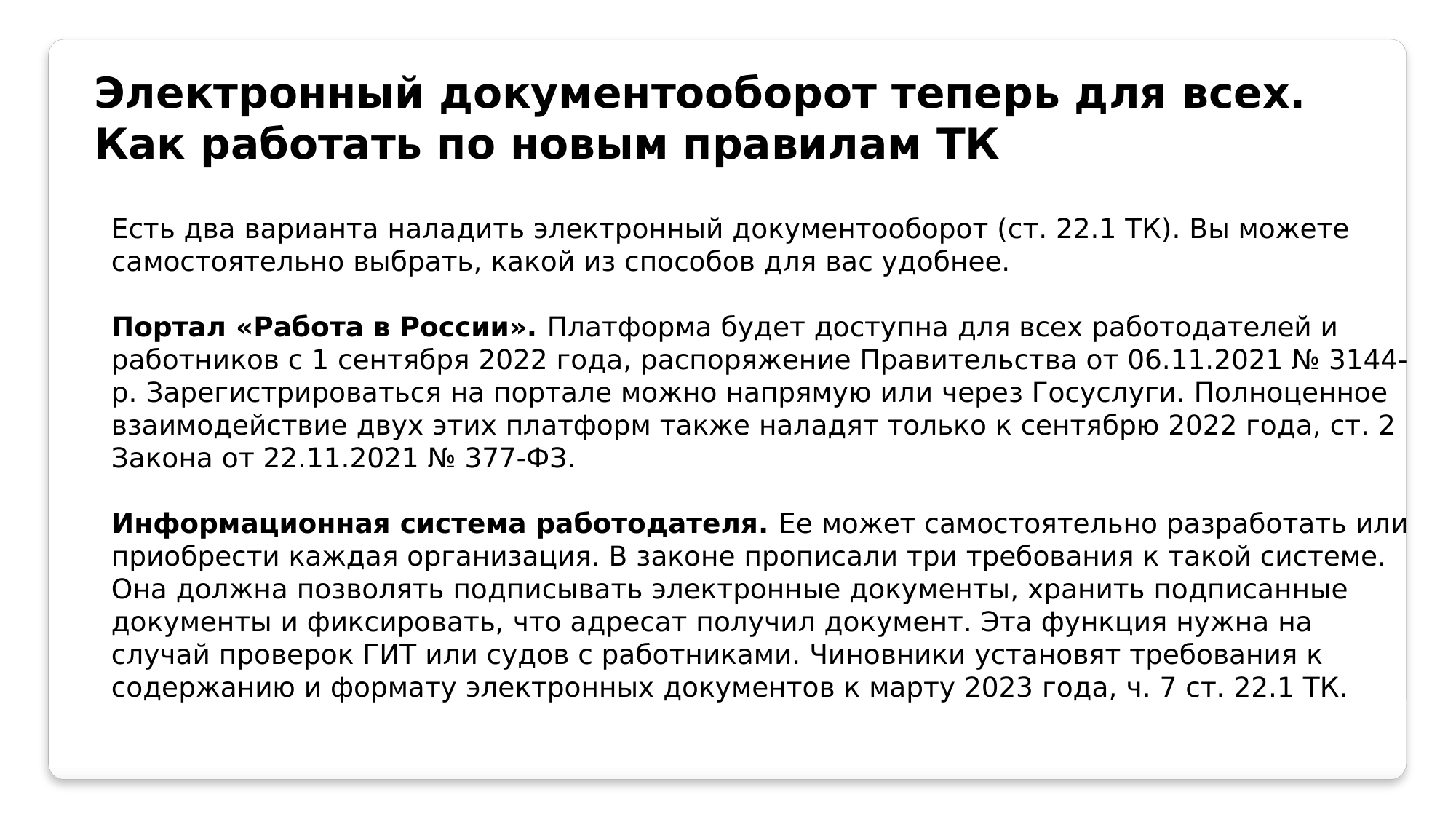

Электронный документооборот теперь для всех. Как работать по новым правилам ТК
Есть два варианта наладить электронный документооборот (ст. 22.1 ТК). Вы можете самостоятельно выбрать, какой из способов для вас удобнее.

Портал «Работа в России». Платформа будет доступна для всех работодателей и работников с 1 сентября 2022 года, распоряжение Правительства от 06.11.2021 № 3144-р. Зарегистрироваться на портале можно напрямую или через Госуслуги. Полноценное взаимодействие двух этих платформ также наладят только к сентябрю 2022 года, ст. 2 Закона от 22.11.2021 № 377-ФЗ.

Информационная система работодателя. Ее может самостоятельно разработать или приобрести каждая организация. В законе прописали три требования к такой системе. Она должна позволять подписывать электронные документы, хранить подписанные документы и фиксировать, что адресат получил документ. Эта функция нужна на случай проверок ГИТ или судов с работниками. Чиновники установят требования к содержанию и формату электронных документов к марту 2023 года, ч. 7 ст. 22.1 ТК.